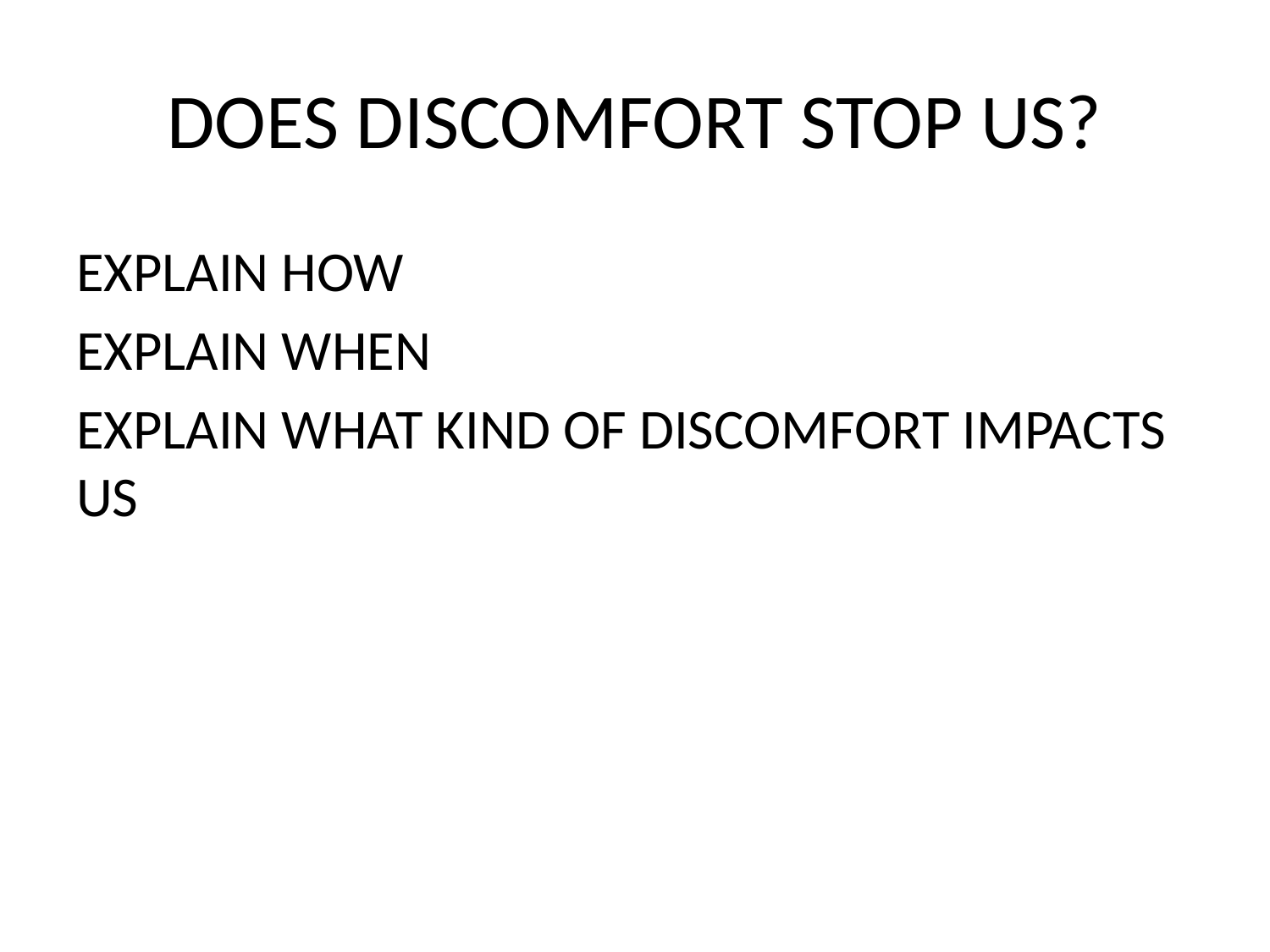

# DOES DISCOMFORT STOP US?
EXPLAIN HOW
EXPLAIN WHEN
EXPLAIN WHAT KIND OF DISCOMFORT IMPACTS US